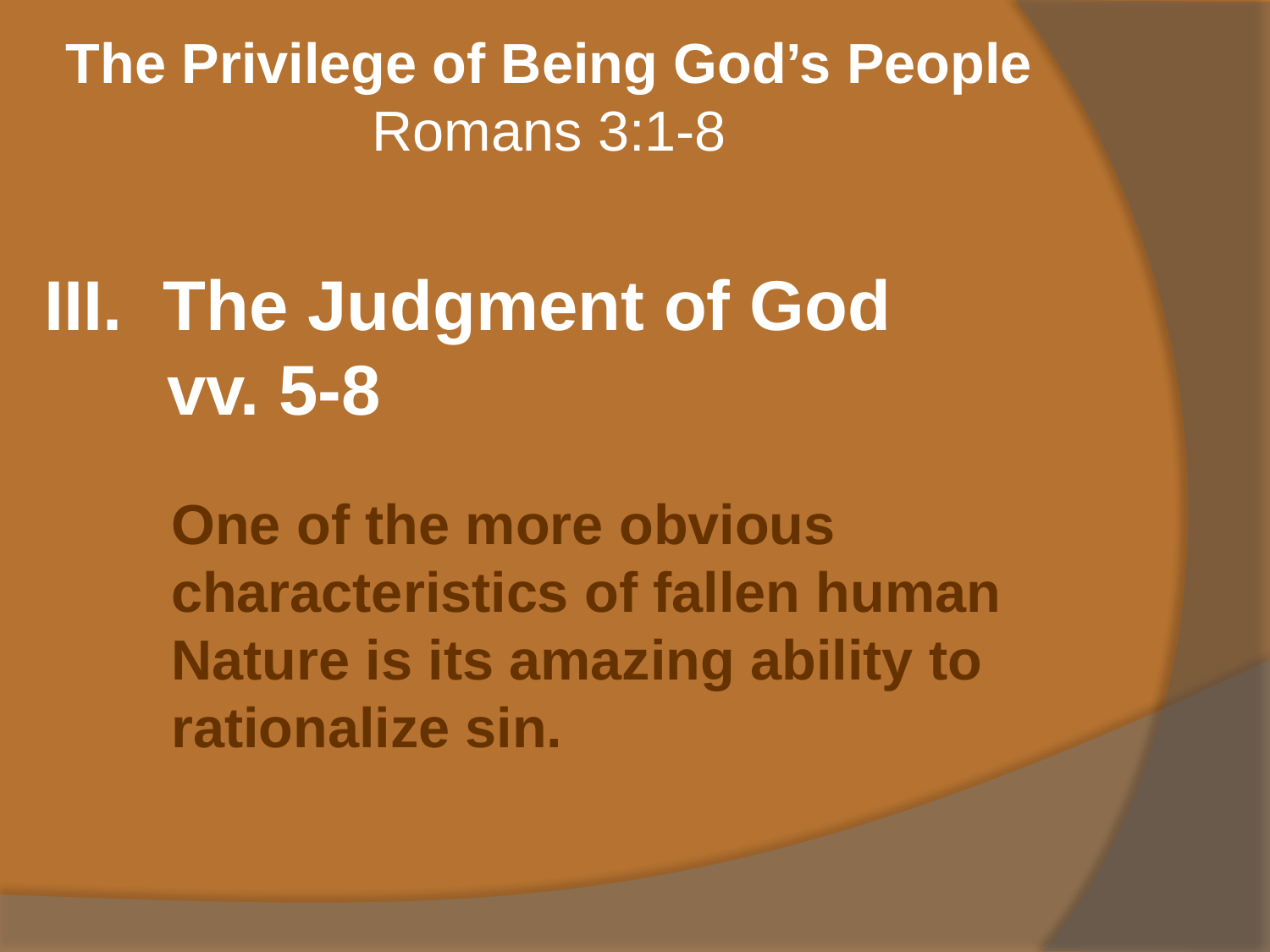

The Privilege of Being God’s People
Romans 3:1-8
The Judgment of God
   vv. 5-8

One of the more obvious
characteristics of fallen human
Nature is its amazing ability to
rationalize sin.